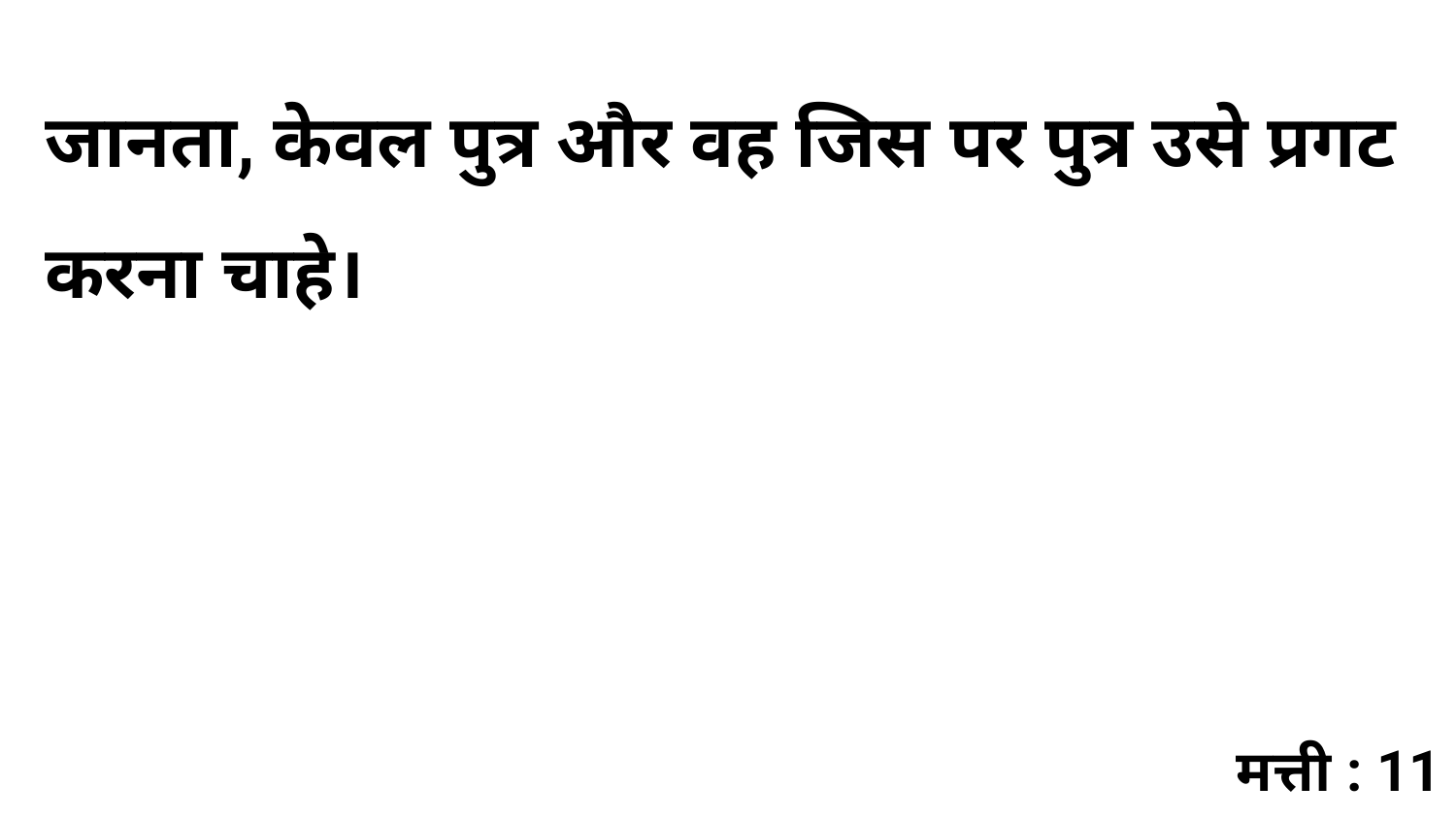

जानता, केवल पुत्र और वह जिस पर पुत्र उसे प्रगट करना चाहे।
मत्ती : 11